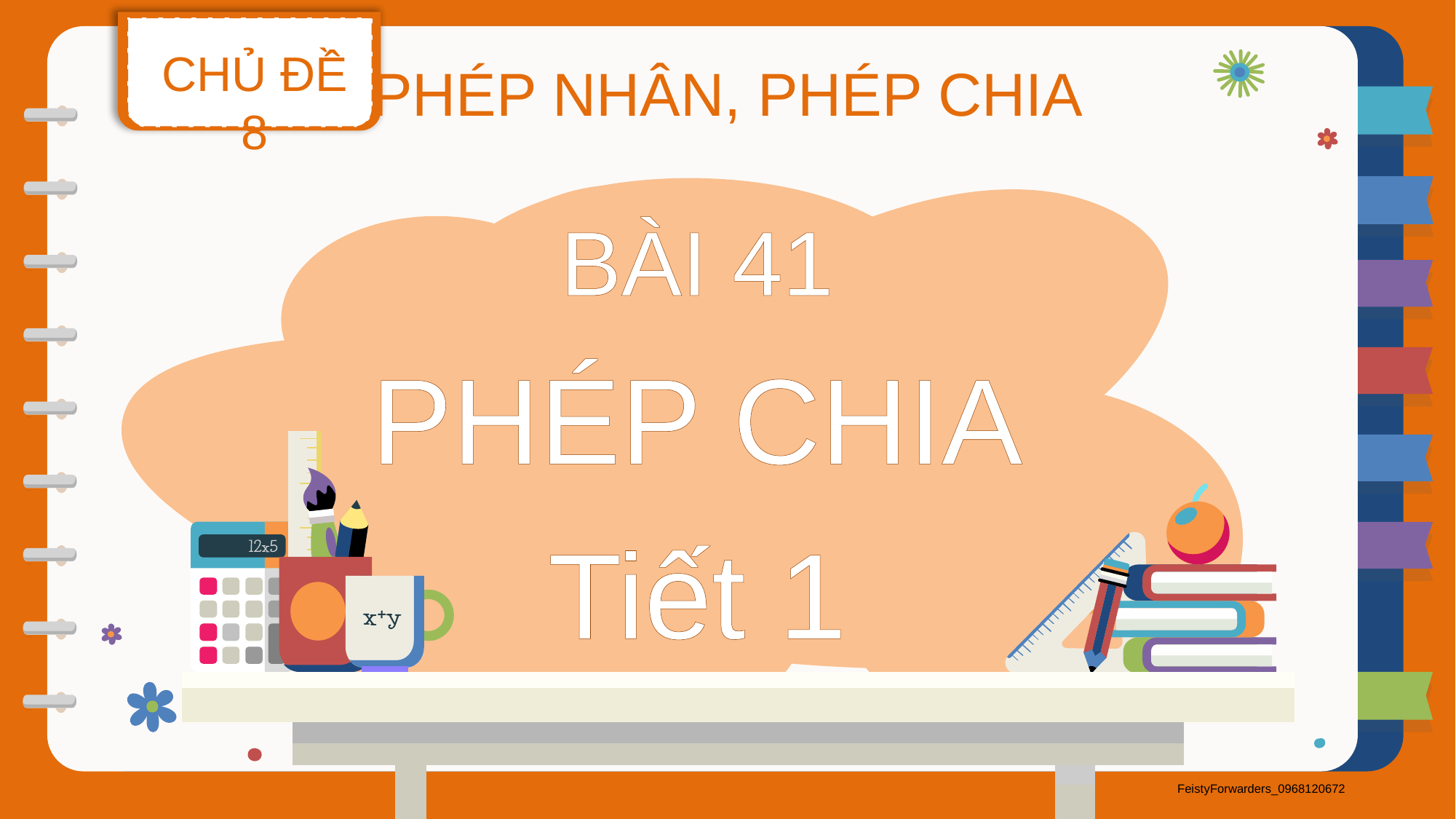

CHỦ ĐỀ 8
PHÉP NHÂN, PHÉP CHIA
BÀI 41
PHÉP CHIA
Tiết 1